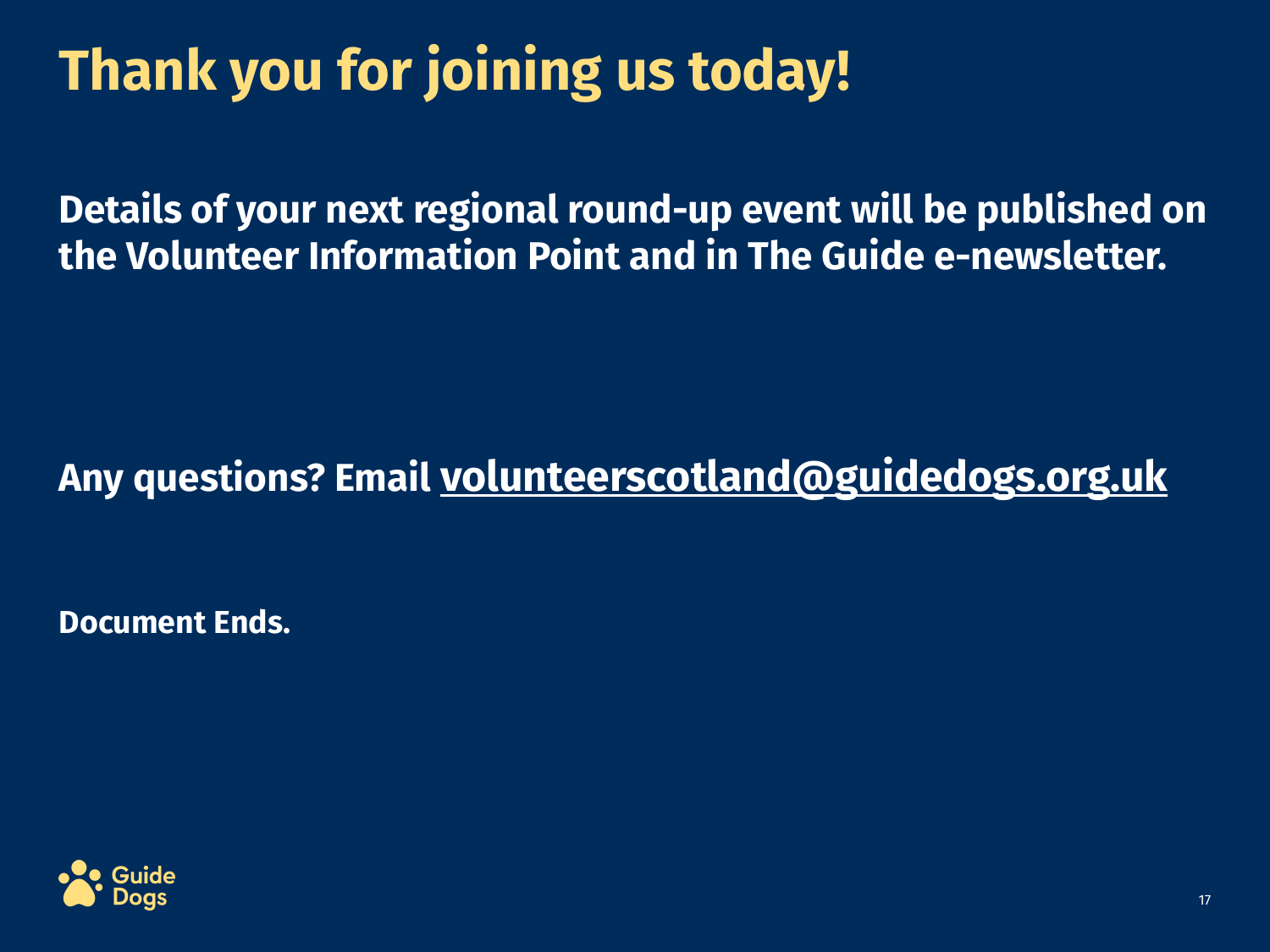

Thank you for joining us today!
Details of your next regional round-up event will be published on the Volunteer Information Point and in The Guide e-newsletter.

Any questions? Email volunteerscotland@guidedogs.org.uk

Document Ends.
17